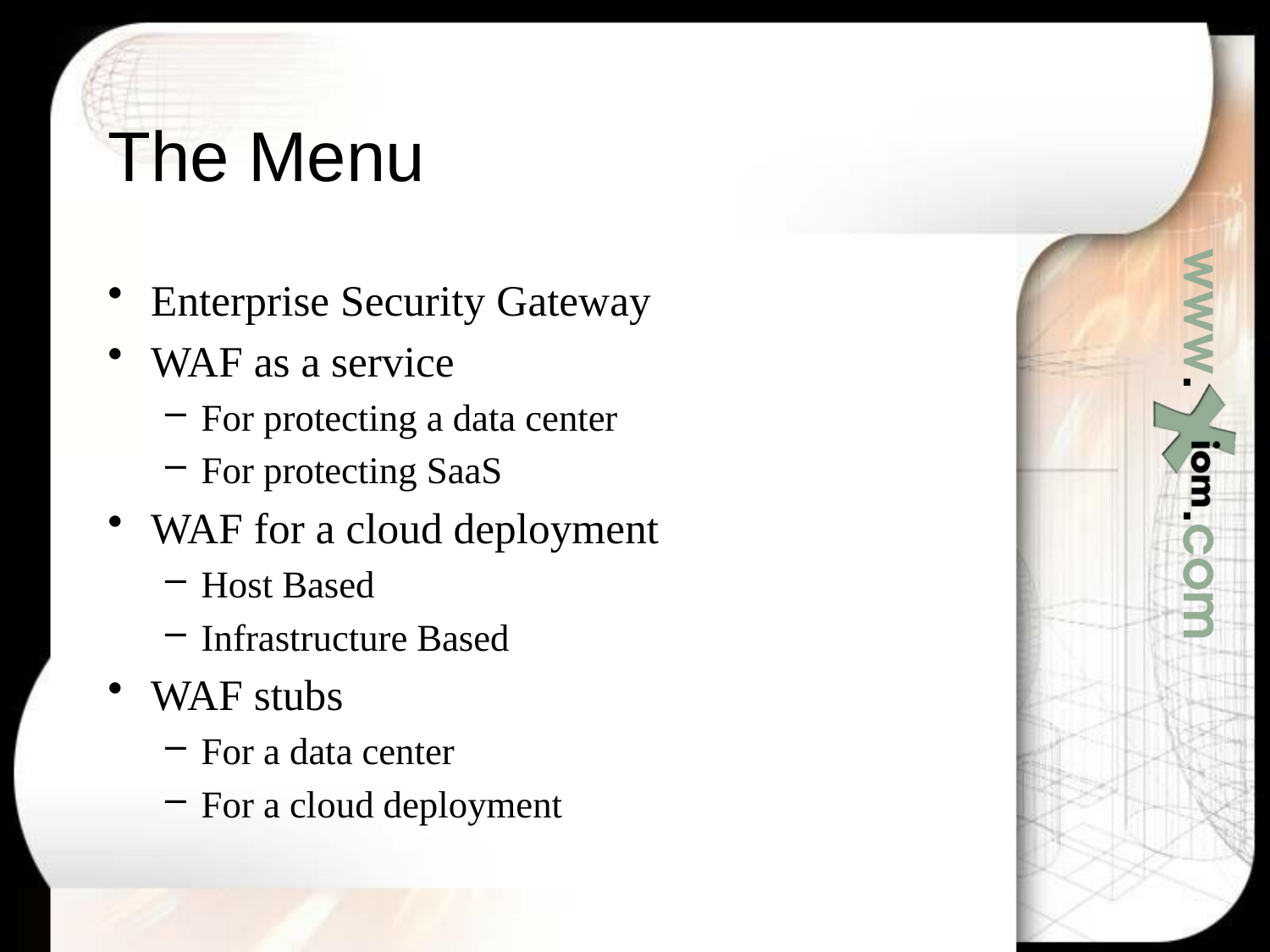

# The Menu
Enterprise Security Gateway
WAF as a service
For protecting a data center
For protecting SaaS
WAF for a cloud deployment
Host Based
Infrastructure Based
WAF stubs
For a data center
For a cloud deployment